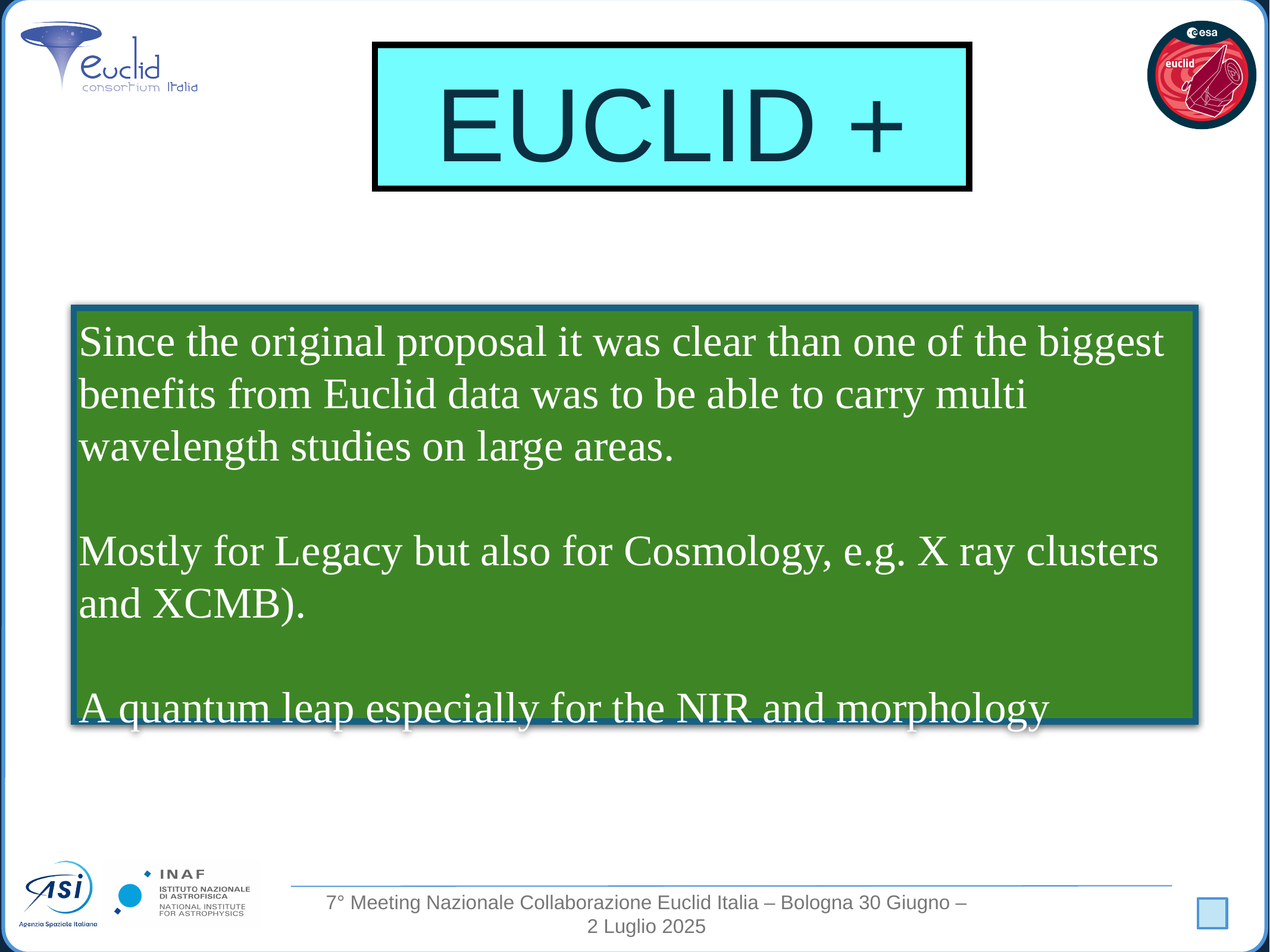

# EUCLID +
Since the original proposal it was clear than one of the biggest benefits from Euclid data was to be able to carry multi wavelength studies on large areas.

Mostly for Legacy but also for Cosmology, e.g. X ray clusters and XCMB).

A quantum leap especially for the NIR and morphology
1